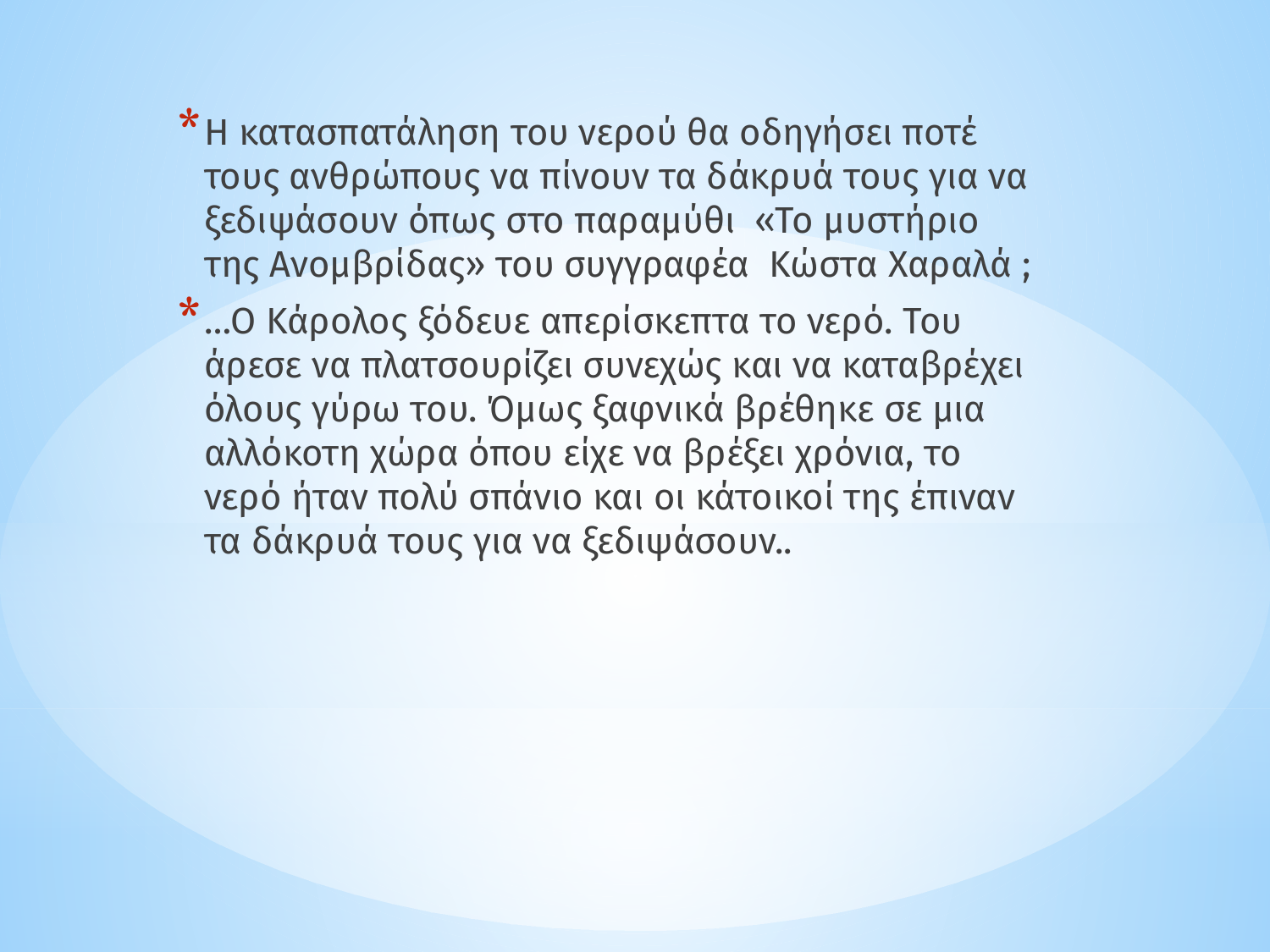

Η κατασπατάληση του νερού θα οδηγήσει ποτέ τους ανθρώπους να πίνουν τα δάκρυά τους για να ξεδιψάσουν όπως στο παραμύθι  «Το μυστήριο της Ανομβρίδας» του συγγραφέα  Κώστα Χαραλά ;
…Ο Κάρολος ξόδευε απερίσκεπτα το νερό. Του άρεσε να πλατσουρίζει συνεχώς και να καταβρέχει όλους γύρω του. Όμως ξαφνικά βρέθηκε σε μια αλλόκοτη χώρα όπου είχε να βρέξει χρόνια, το νερό ήταν πολύ σπάνιο και οι κάτοικοί της έπιναν τα δάκρυά τους για να ξεδιψάσουν..
#